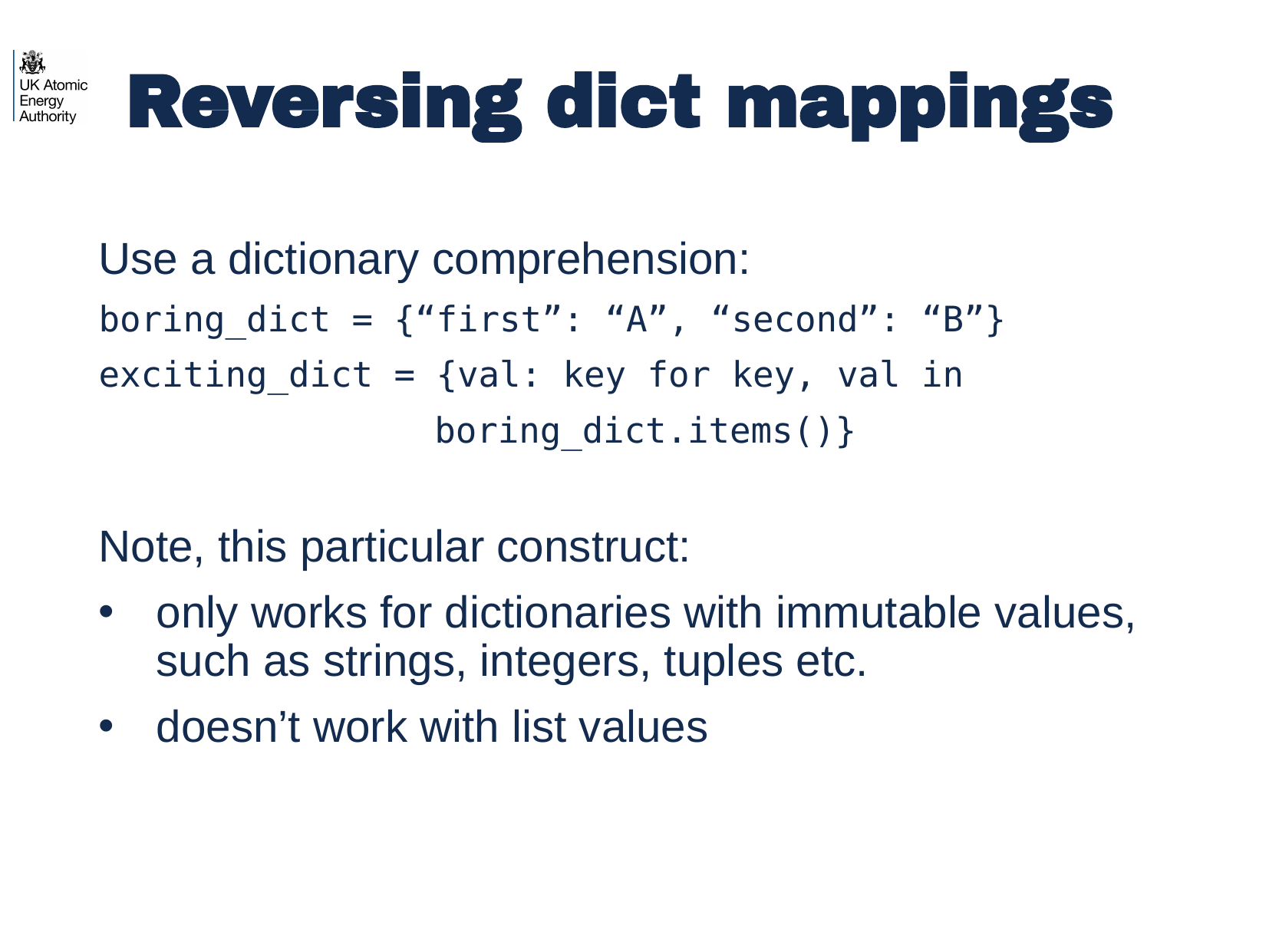

# Reversing dict mappings
Use a dictionary comprehension:
boring_dict = {“first”: “A”, “second”: “B”}
exciting_dict = {val: key for key, val in
		     boring_dict.items()}

Note, this particular construct:
only works for dictionaries with immutable values, such as strings, integers, tuples etc.
doesn’t work with list values